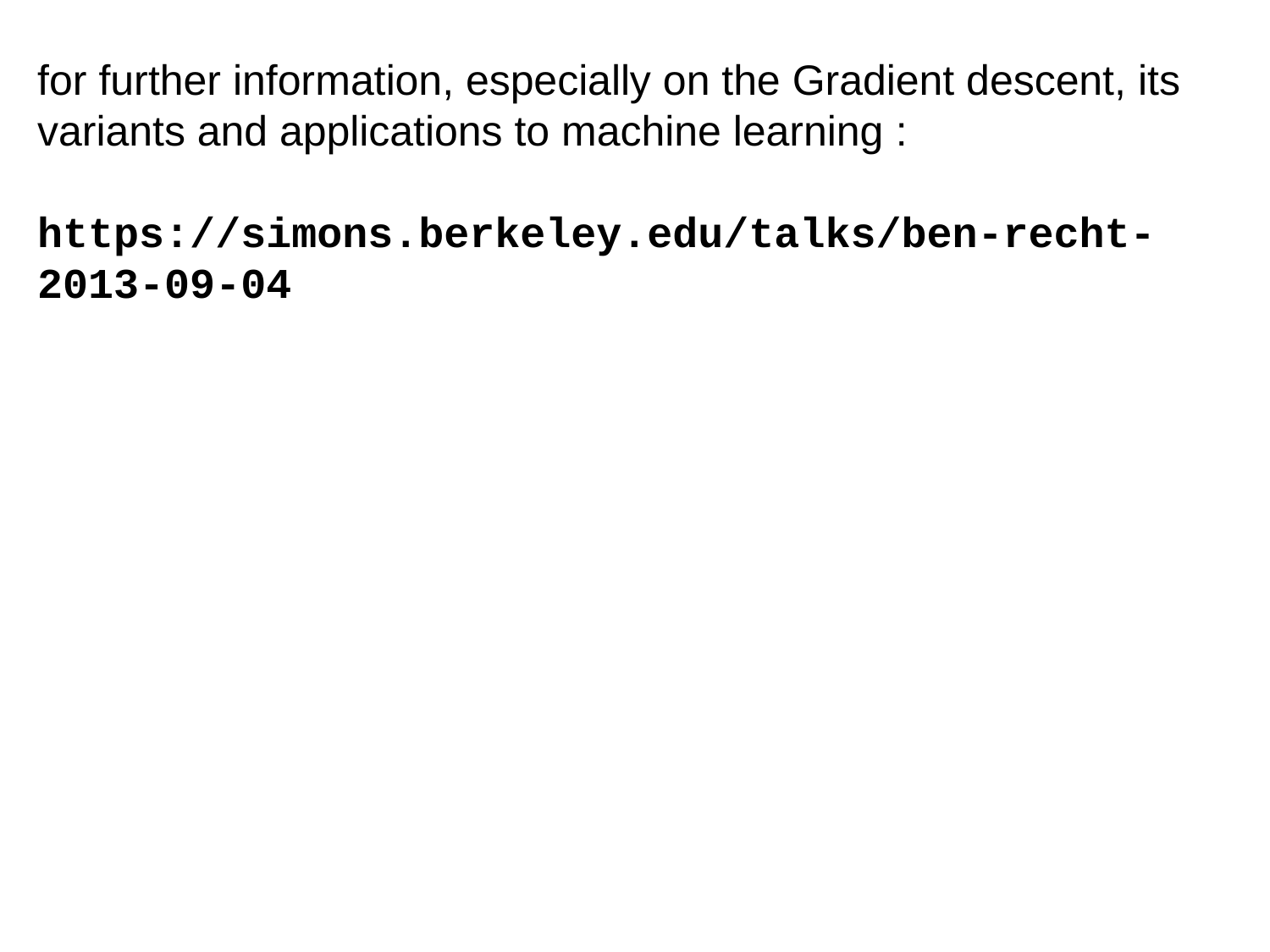

for further information, especially on the Gradient descent, its variants and applications to machine learning :

https://simons.berkeley.edu/talks/ben-recht-2013-09-04